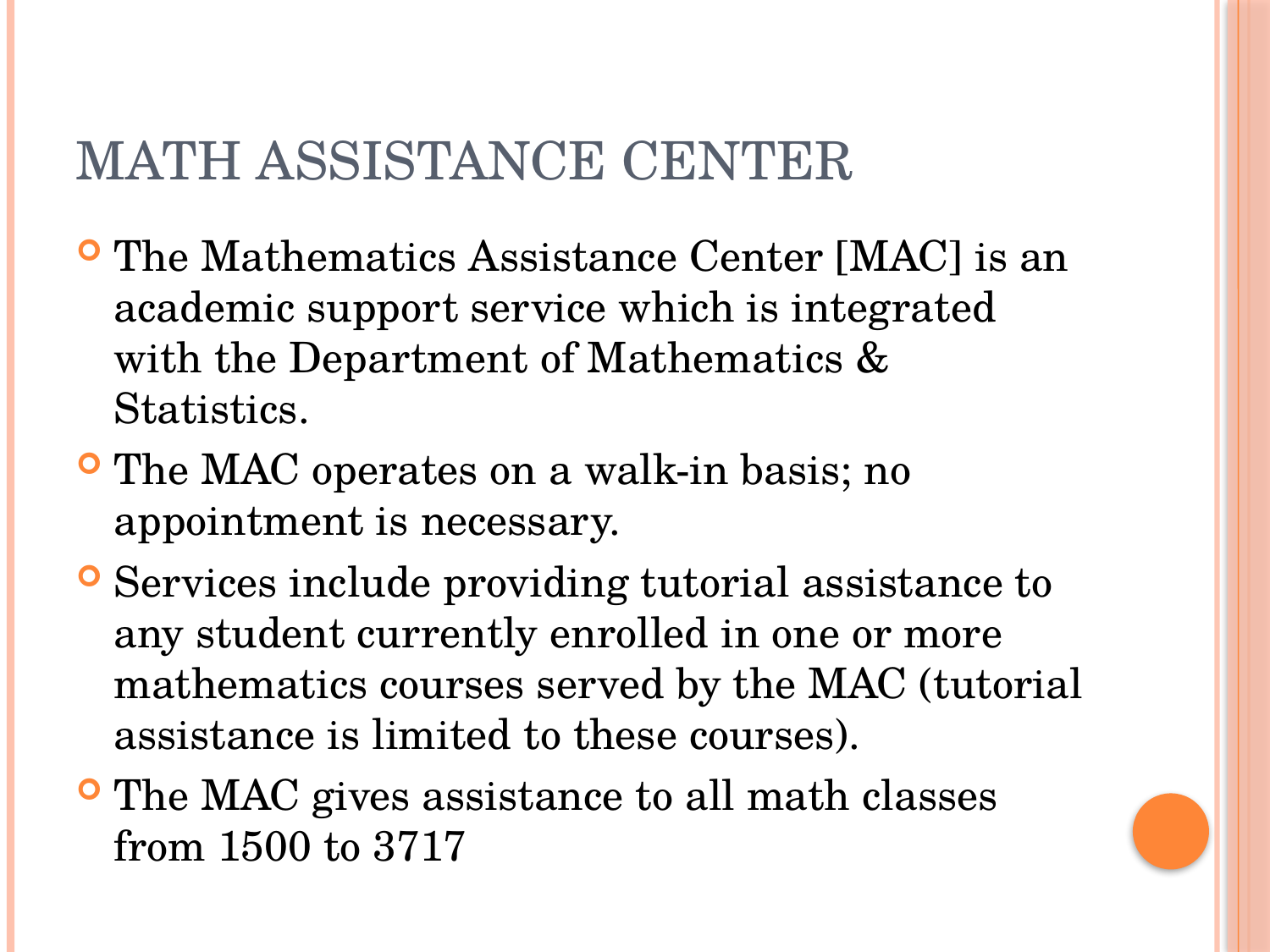

# Math Assistance Center
The Mathematics Assistance Center [MAC] is an academic support service which is integrated with the Department of Mathematics & Statistics.
The MAC operates on a walk-in basis; no appointment is necessary.
Services include providing tutorial assistance to any student currently enrolled in one or more mathematics courses served by the MAC (tutorial assistance is limited to these courses).
The MAC gives assistance to all math classes from 1500 to 3717